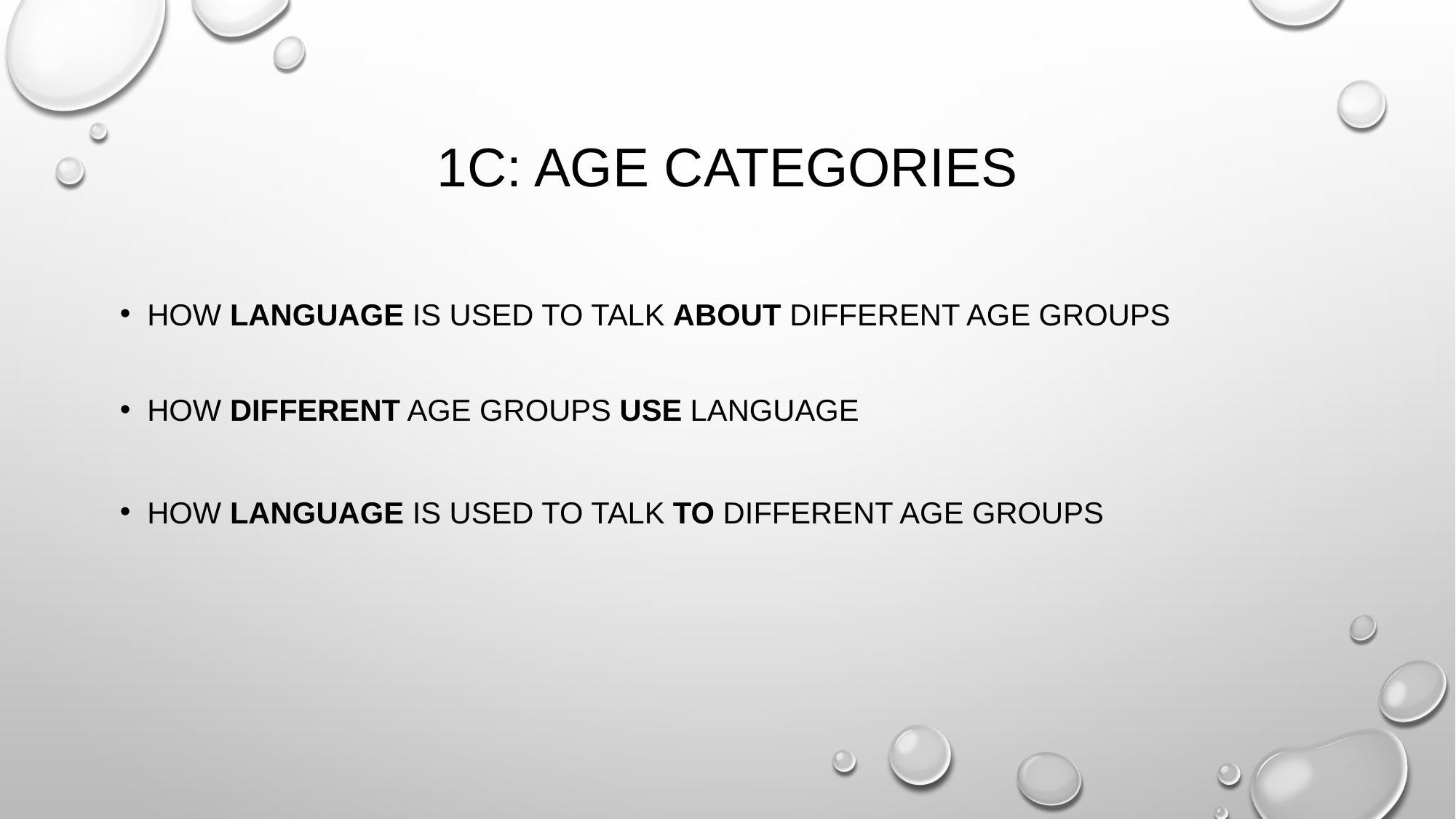

# 1c: Age categories
How language is used to talk about different age groups
How different age groups use language
How language is used to talk to different age groups